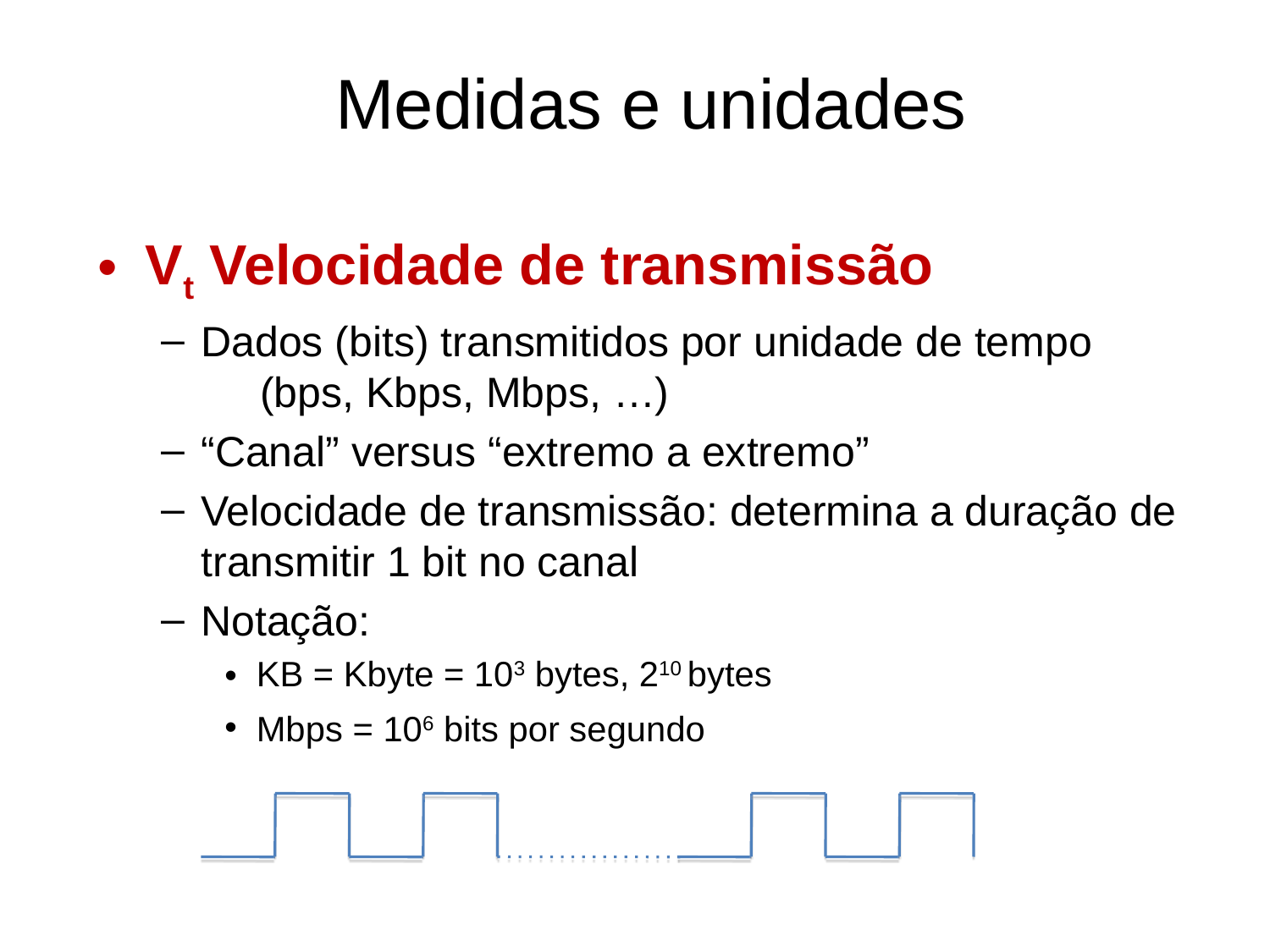

# Medidas e unidades
Vt Velocidade de transmissão
Dados (bits) transmitidos por unidade de tempo               (bps, Kbps, Mbps, …)
“Canal” versus “extremo a extremo”
Velocidade de transmissão: determina a duração de transmitir 1 bit no canal
Notação:
KB = Kbyte = 103 bytes, 210 bytes
Mbps = 106 bits por segundo
7